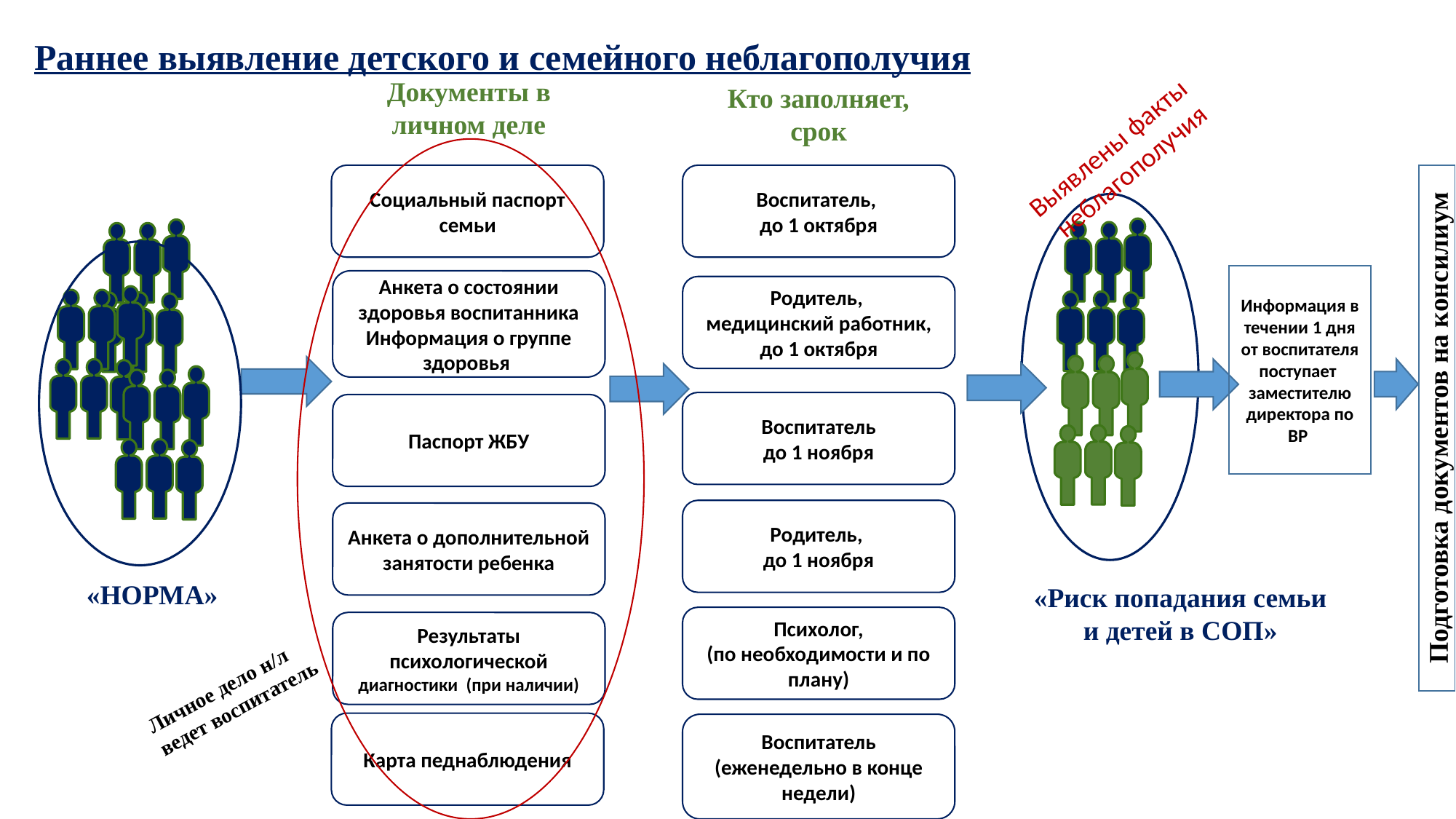

# Раннее выявление детского и семейного неблагополучия
Документы в личном деле
Кто заполняет, срок
Выявлены факты
неблагополучия

Социальный паспорт семьи
Воспитатель,
до 1 октября
Подготовка документов на консилиум

Информация в течении 1 дня от воспитателя поступает  заместителю директора по ВР
Анкета о состоянии здоровья воспитанника
Информация о группе здоровья
Родитель,
медицинский работник, до 1 октября

Воспитатель
до 1 ноября
Паспорт ЖБУ
Родитель,
до 1 ноября
Анкета о дополнительной занятости ребенка
«НОРМА»
«Риск попадания семьи и детей в СОП»
Психолог,
(по необходимости и по плану)
Результаты психологической диагностики  (при наличии)
Личное дело н/л ведет воспитатель
Карта педнаблюдения
Воспитатель
(еженедельно в конце недели)